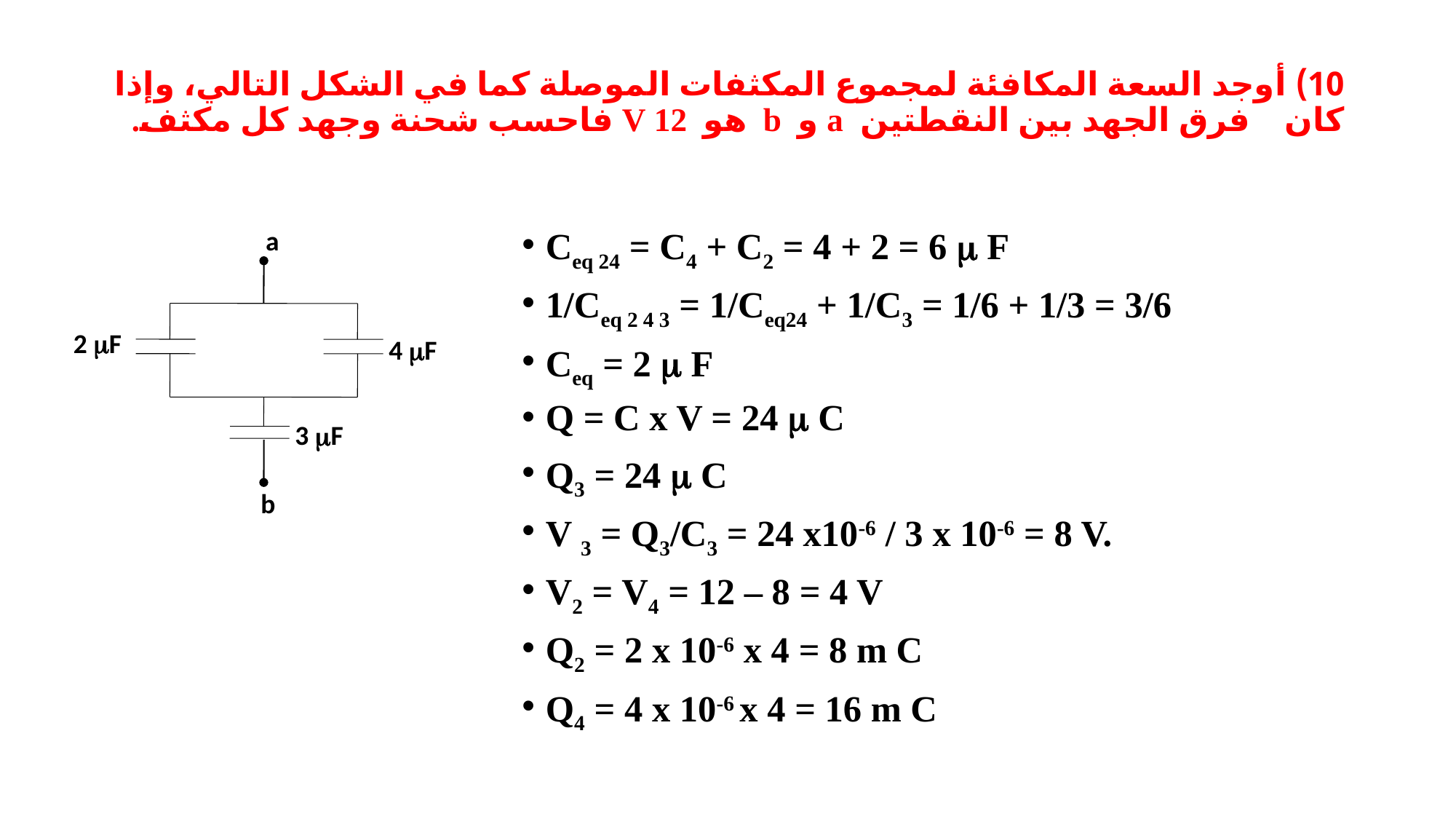

# 10) أوجد السعة المكافئة لمجموع المكثفات الموصلة كما في الشكل التالي، وإذا كان    فرق الجهد بين النقطتين  a و  b  هو  12 V فاحسب شحنة وجهد كل مكثف.
a
2 μF
4 μF
3 μF
b
Ceq 24 = C4 + C2 = 4 + 2 = 6 μ F
1/Ceq 2 4 3 = 1/Ceq24 + 1/C3 = 1/6 + 1/3 = 3/6
Ceq = 2 μ F
Q = C x V = 24 μ C
Q3 = 24 μ C
V 3 = Q3/C3 = 24 x10-6 / 3 x 10-6 = 8 V.
V2 = V4 = 12 – 8 = 4 V
Q2 = 2 x 10-6 x 4 = 8 m C
Q4 = 4 x 10-6 x 4 = 16 m C